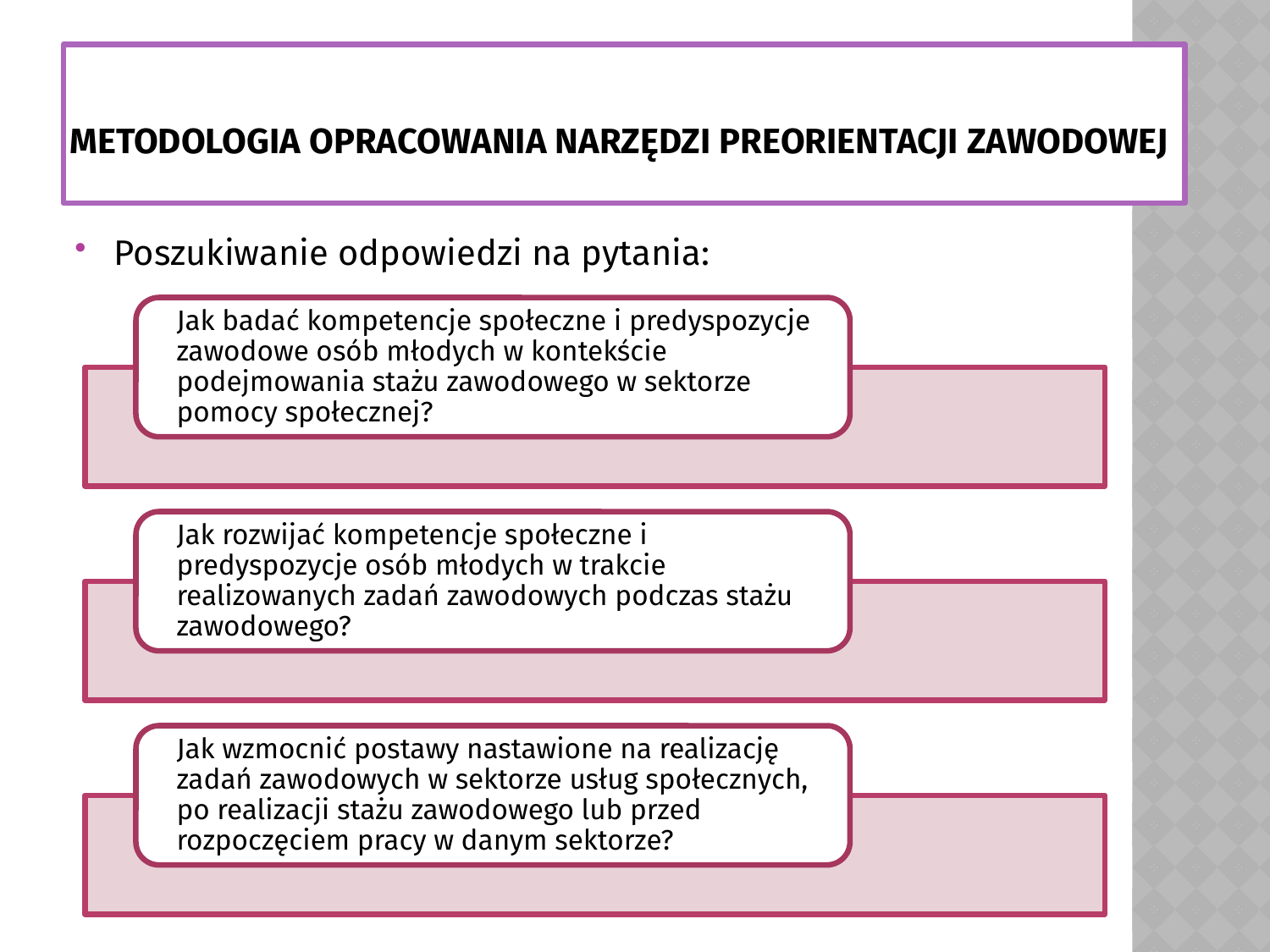

# Metodologia opracowania narzędzi preorientacji zawodowej
Poszukiwanie odpowiedzi na pytania:
Jak badać kompetencje społeczne i predyspozycje zawodowe osób młodych w kontekście podejmowania stażu zawodowego w sektorze pomocy społecznej?
Jak rozwijać kompetencje społeczne i predyspozycje osób młodych w trakcie realizowanych zadań zawodowych podczas stażu zawodowego?
Jak wzmocnić postawy nastawione na realizację zadań zawodowych w sektorze usług społecznych, po realizacji stażu zawodowego lub przed rozpoczęciem pracy w danym sektorze?